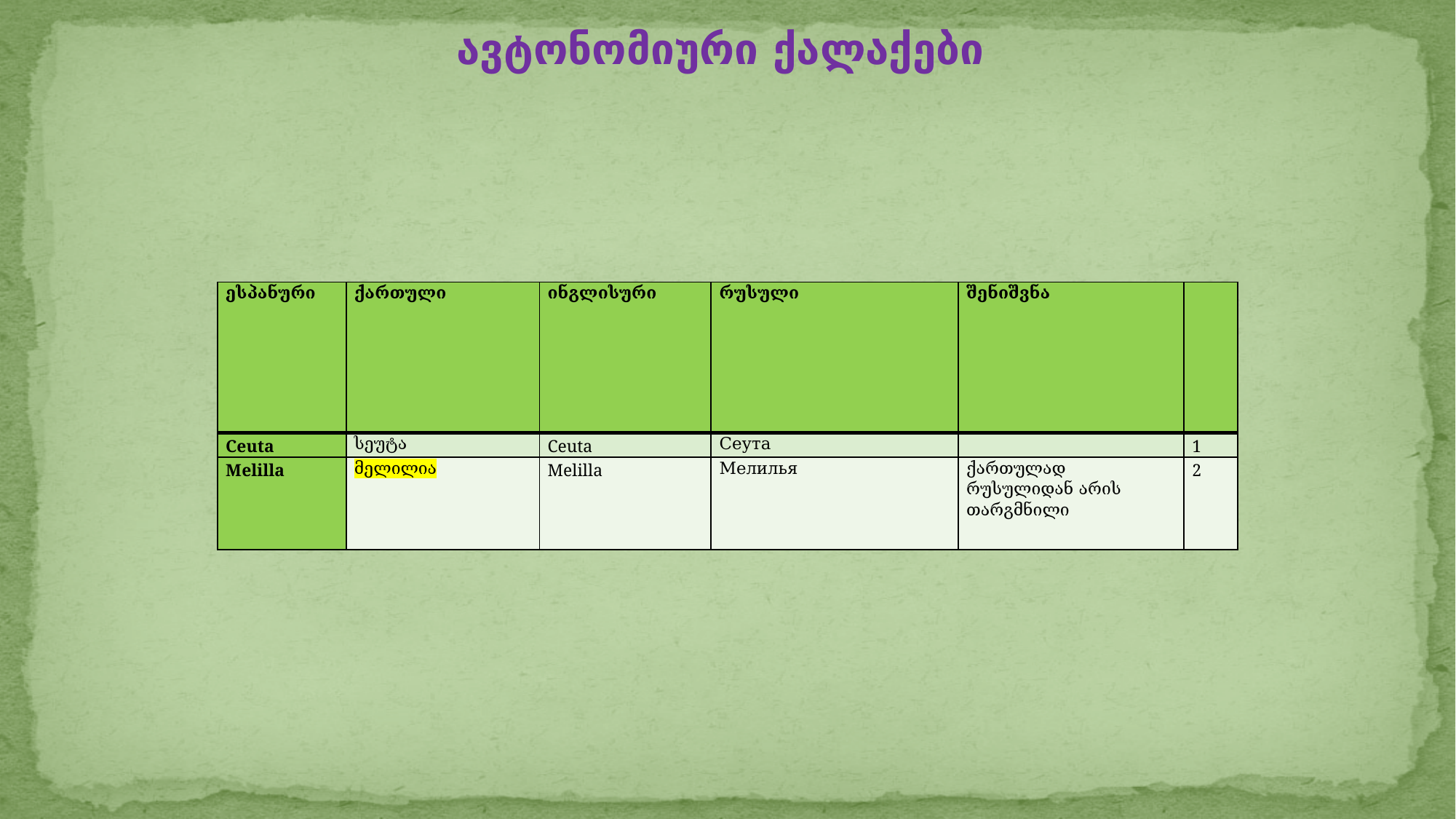

# ავტონომიური ქალაქები
| ესპანური | ქართული | ინგლისური | რუსული | შენიშვნა |  |
| --- | --- | --- | --- | --- | --- |
| Ceuta | სეუტა | Ceuta | Сеута |  | 1 |
| Melilla | მელილია | Melilla | Мелилья | ქართულად რუსულიდან არის თარგმნილი | 2 |